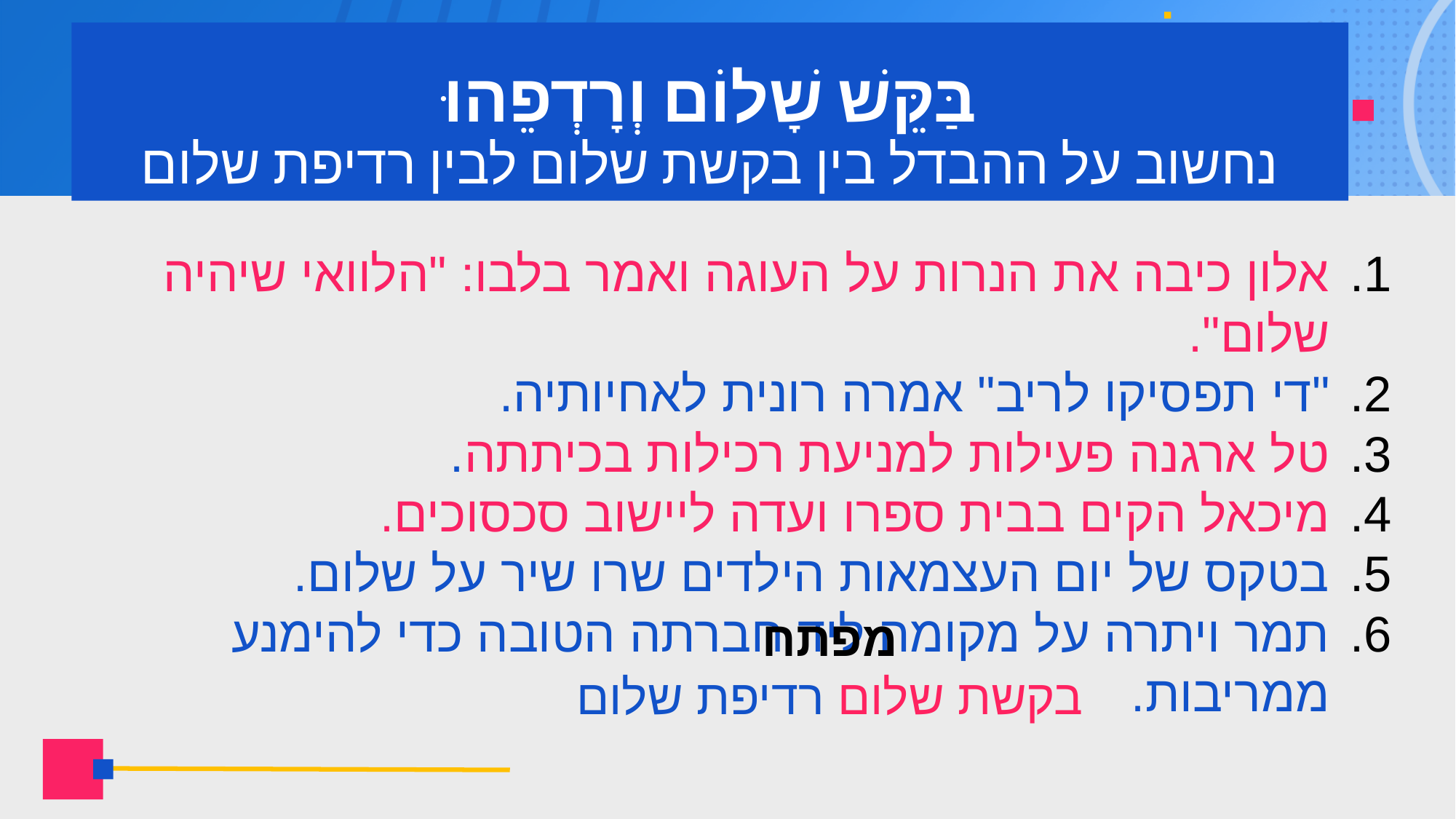

# בַּקֵּשׁ שָׁלוֹם וְרָדְפֵהוּ נחשוב על ההבדל בין בקשת שלום לבין רדיפת שלום
אלון כיבה את הנרות על העוגה ואמר בלבו: "הלוואי שיהיה שלום".
"די תפסיקו לריב" אמרה רונית לאחיותיה.
טל ארגנה פעילות למניעת רכילות בכיתתה.
מיכאל הקים בבית ספרו ועדה ליישוב סכסוכים.
בטקס של יום העצמאות הילדים שרו שיר על שלום.
תמר ויתרה על מקומה ליד חברתה הטובה כדי להימנע ממריבות.

מפתח
בקשת שלום רדיפת שלום